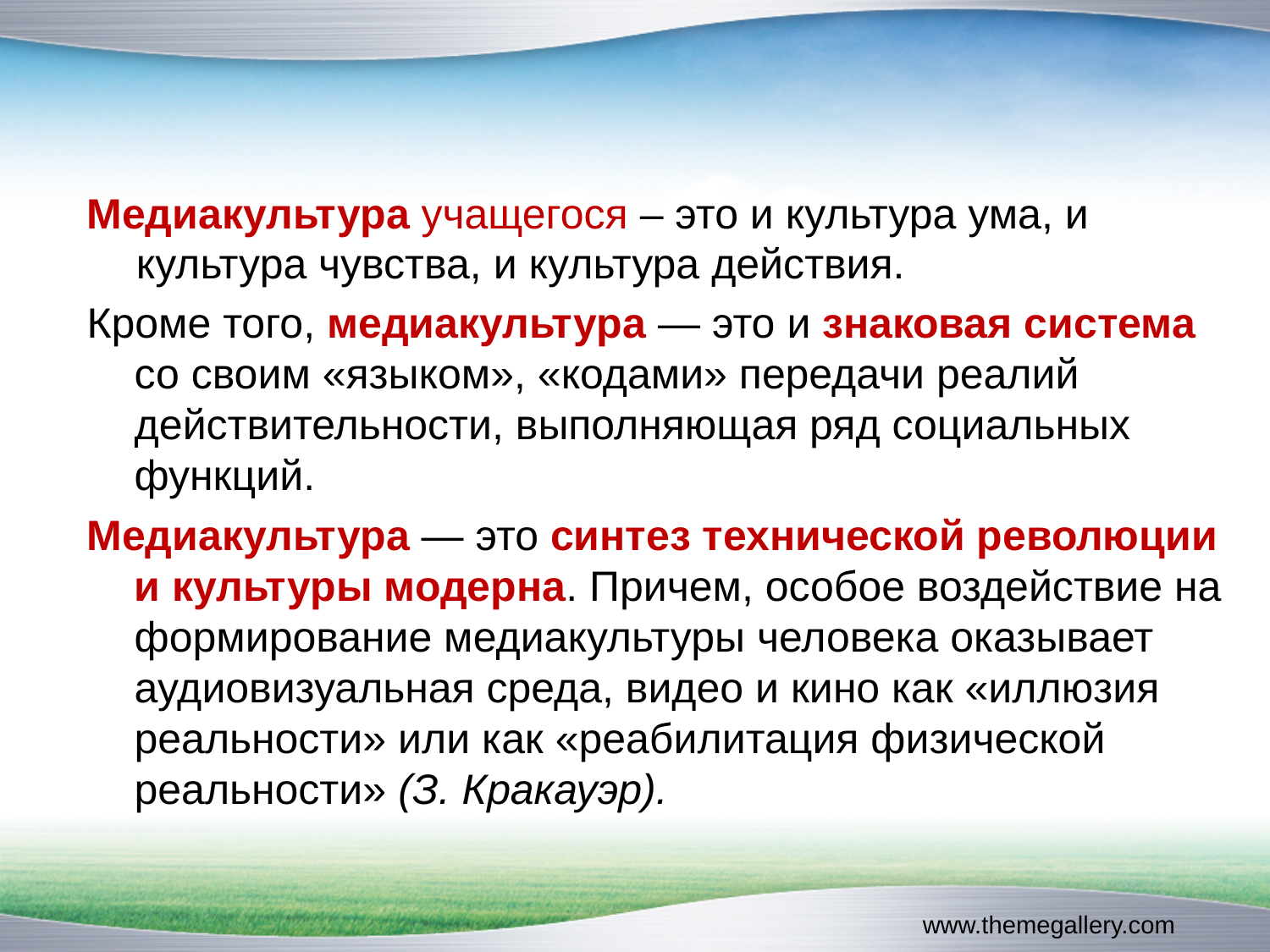

Медиакультура учащегося – это и культура ума, и культура чувства, и культура действия.
Кроме того, медиакультура — это и знаковая система со своим «языком», «кодами» передачи реалий действительности, выполняющая ряд социальных функций.
Медиакультура — это синтез технической революции и культуры модерна. Причем, особое воздействие на формирование медиакультуры человека оказывает аудиовизуальная среда, видео и кино как «иллюзия реальности» или как «реабилитация физической реальности» (З. Кракауэр).
www.themegallery.com